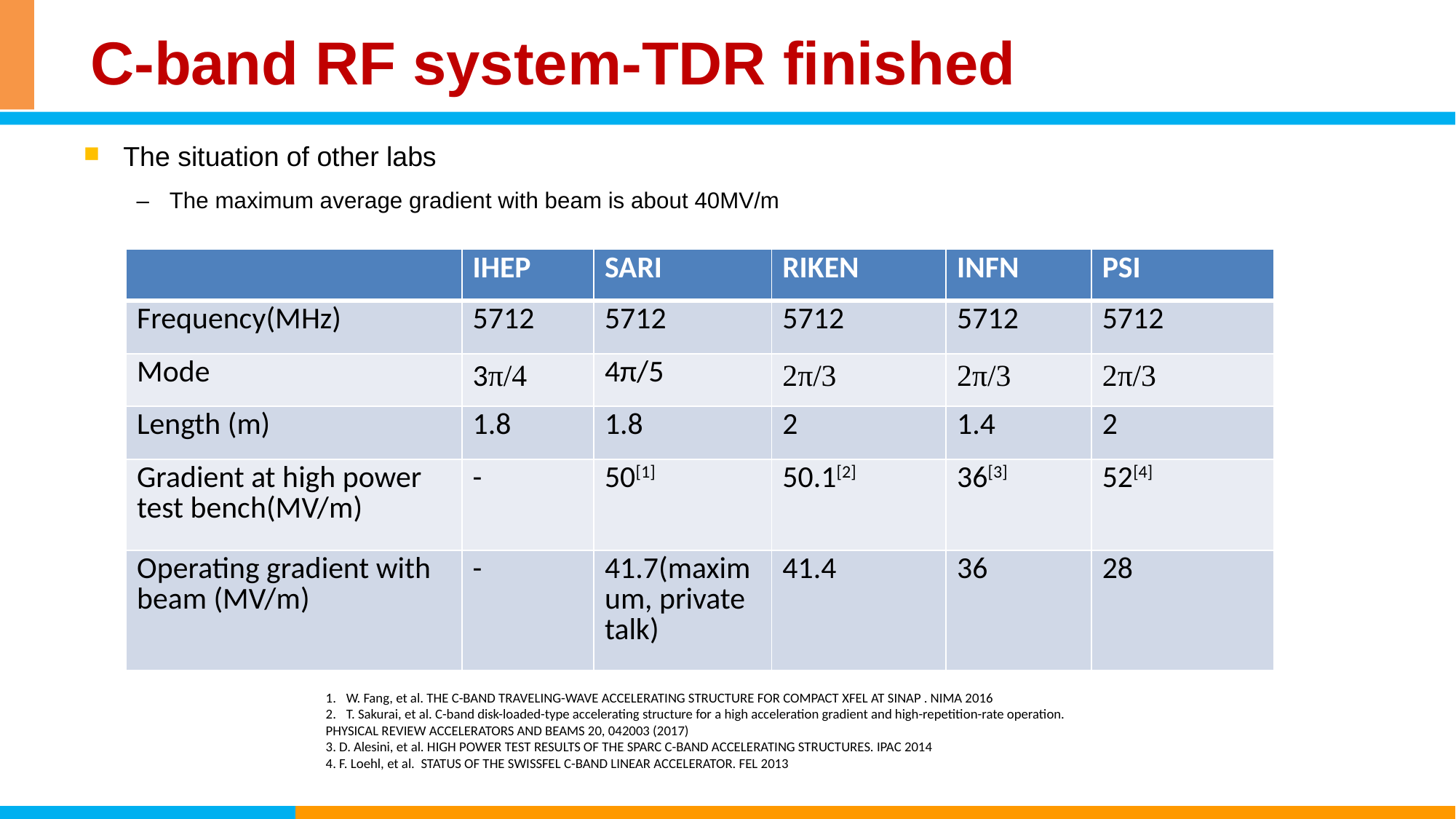

# C-band RF system-TDR finished
The situation of other labs
The maximum average gradient with beam is about 40MV/m

|  | IHEP | SARI | RIKEN | INFN | PSI |
| --- | --- | --- | --- | --- | --- |
| Frequency(MHz) | 5712 | 5712 | 5712 | 5712 | 5712 |
| Mode | 3π/4 | 4π/5 | 2π/3 | 2π/3 | 2π/3 |
| Length (m) | 1.8 | 1.8 | 2 | 1.4 | 2 |
| Gradient at high power test bench(MV/m) | - | 50[1] | 50.1[2] | 36[3] | 52[4] |
| Operating gradient with beam (MV/m) | - | 41.7(maximum, private talk) | 41.4 | 36 | 28 |
W. Fang, et al. THE C-BAND TRAVELING-WAVE ACCELERATING STRUCTURE FOR COMPACT XFEL AT SINAP . NIMA 2016
T. Sakurai, et al. C-band disk-loaded-type accelerating structure for a high acceleration gradient and high-repetition-rate operation.
PHYSICAL REVIEW ACCELERATORS AND BEAMS 20, 042003 (2017)
3. D. Alesini, et al. HIGH POWER TEST RESULTS OF THE SPARC C-BAND ACCELERATING STRUCTURES. IPAC 2014
4. F. Loehl, et al.  STATUS OF THE SWISSFEL C-BAND LINEAR ACCELERATOR. FEL 2013